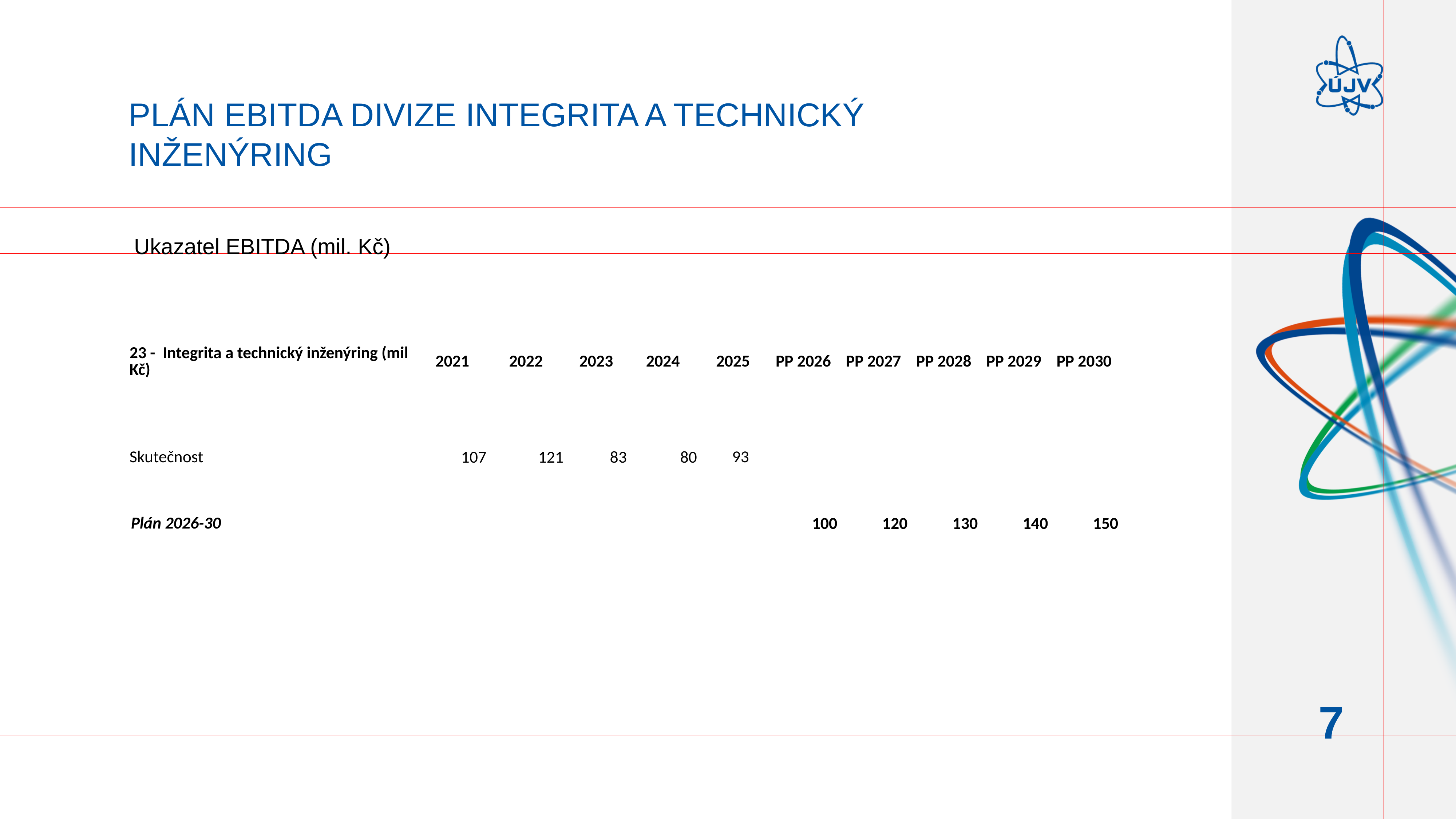

# Plán EBITDA divize Integrita a technický inženýring
Ukazatel EBITDA (mil. Kč)
| 23 - Integrita a technický inženýring (mil Kč) | 2021 | 2022 | 2023 | 2024 | 2025 | PP 2026 | PP 2027 | PP 2028 | PP 2029 | PP 2030 |
| --- | --- | --- | --- | --- | --- | --- | --- | --- | --- | --- |
| Skutečnost | 107 | 121 | 83 | 80 | 93 |  |  |  |  |  |
| Plán 2026-30 |  |  |  |  |  | 100 | 120 | 130 | 140 | 150 |
7